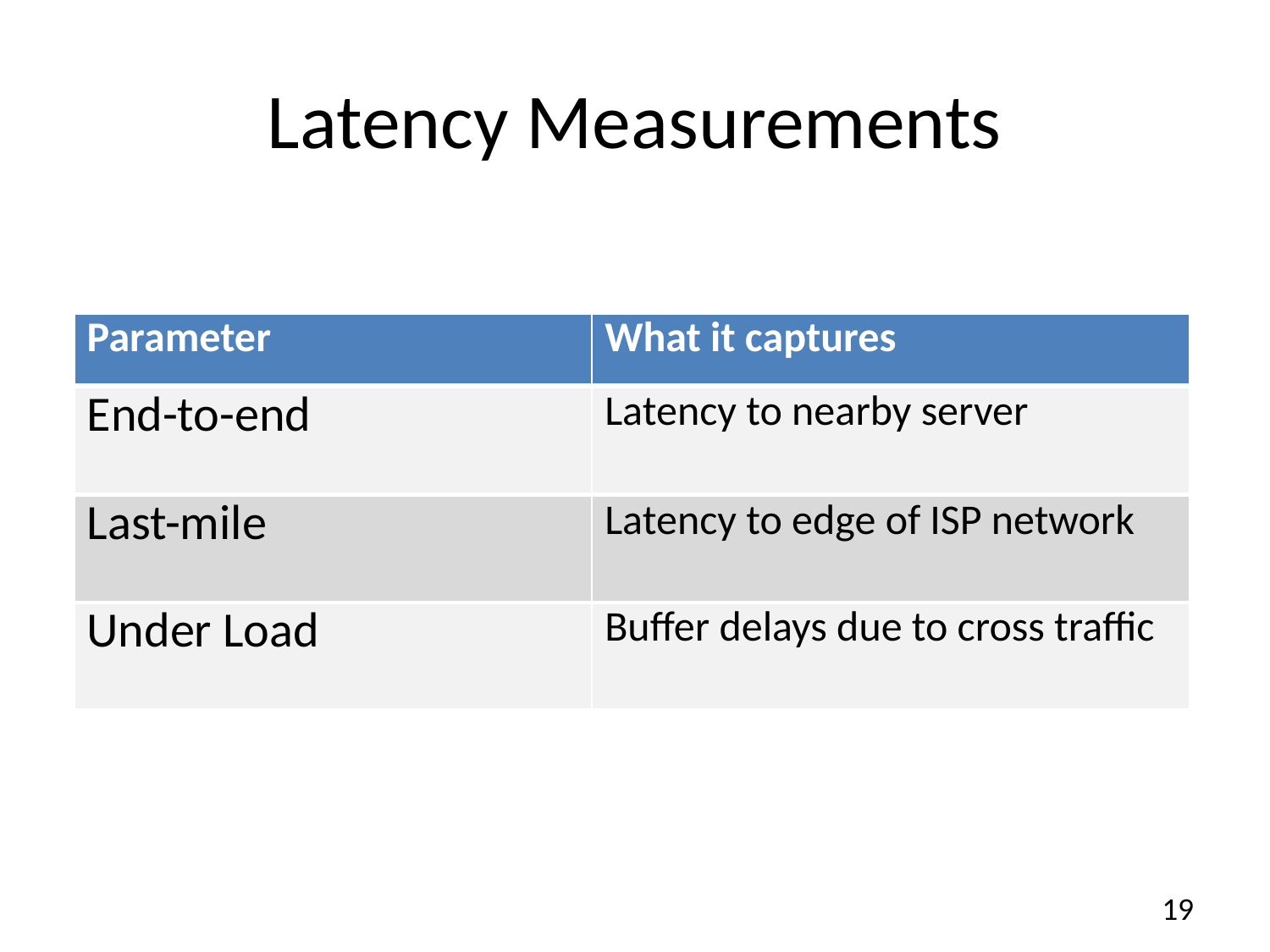

# Latency Measurements
| Parameter | What it captures |
| --- | --- |
| End-to-end | Latency to nearby server |
| --- | --- |
| Last-mile | Latency to edge of ISP network |
| --- | --- |
| Under Load | Buffer delays due to cross traffic |
| --- | --- |
19